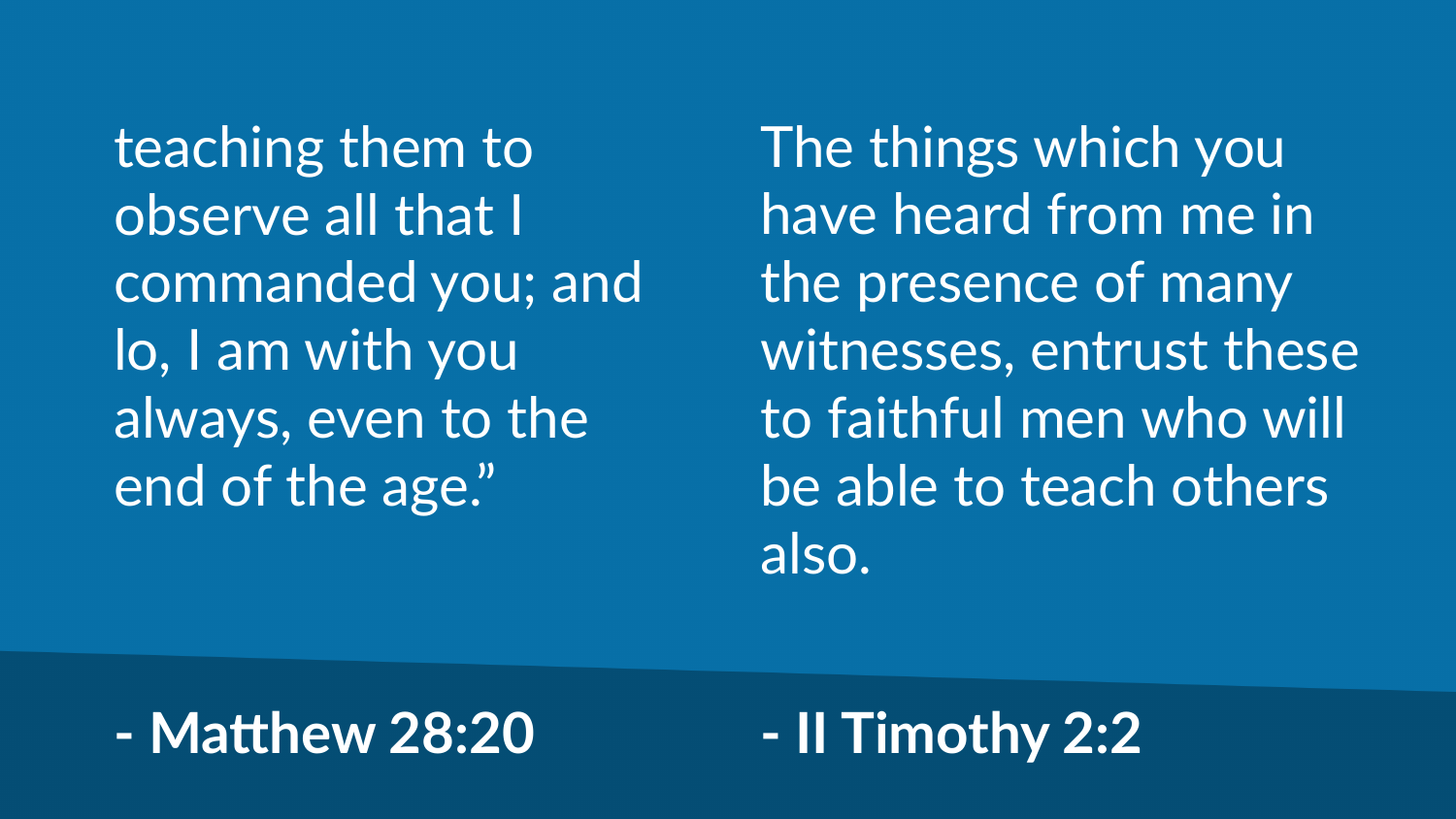

teaching them to observe all that I commanded you; and lo, I am with you always, even to the end of the age.”
The things which you have heard from me in the presence of many witnesses, entrust these to faithful men who will be able to teach others also.
- Matthew 28:20
- II Timothy 2:2